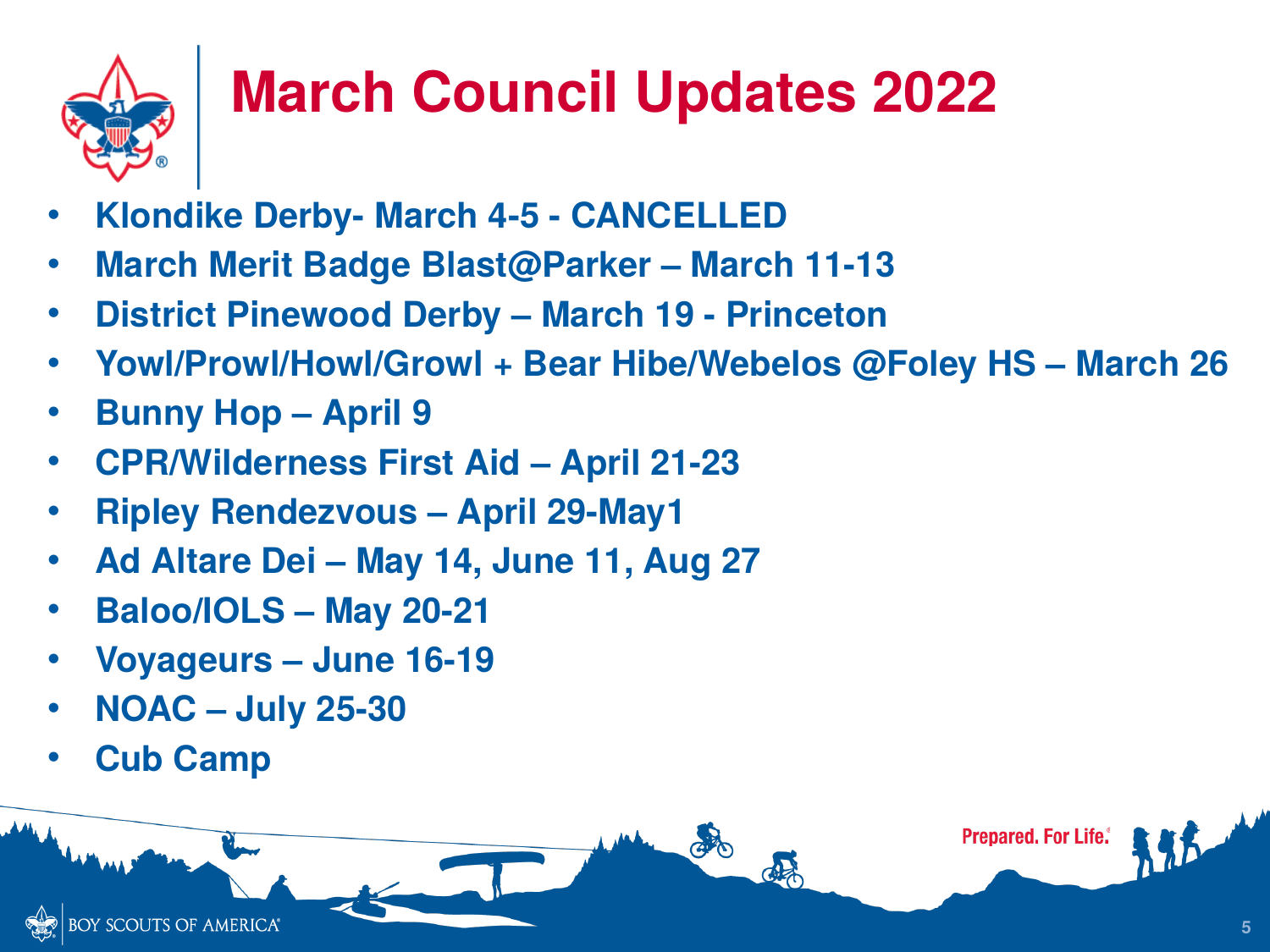

# March Council Updates 2022
Klondike Derby- March 4-5 - CANCELLED
March Merit Badge Blast@Parker – March 11-13
District Pinewood Derby – March 19 - Princeton
Yowl/Prowl/Howl/Growl + Bear Hibe/Webelos @Foley HS – March 26
Bunny Hop – April 9
CPR/Wilderness First Aid – April 21-23
Ripley Rendezvous – April 29-May1
Ad Altare Dei – May 14, June 11, Aug 27
Baloo/IOLS – May 20-21
Voyageurs – June 16-19
NOAC – July 25-30
Cub Camp

5